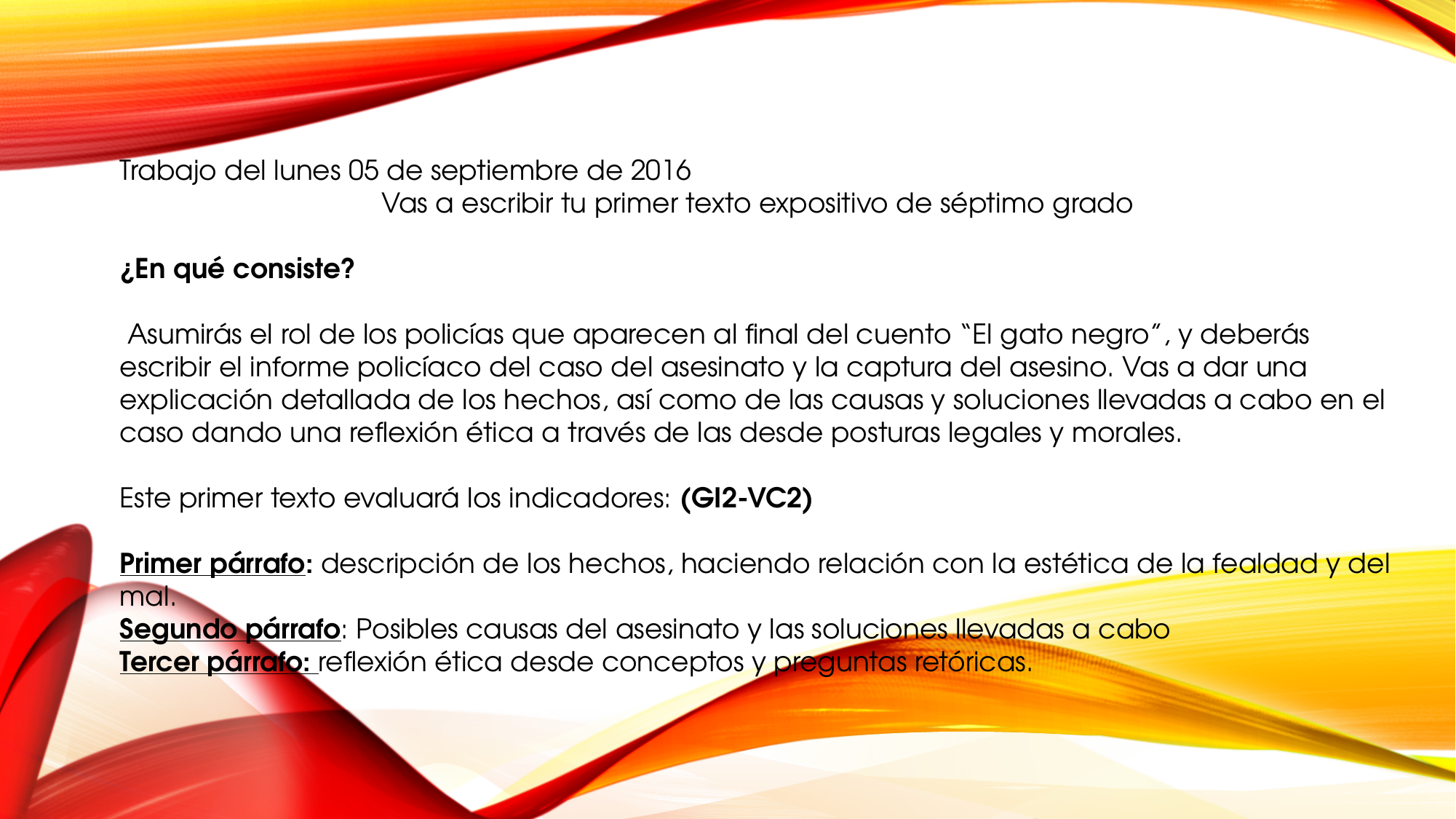

Trabajo del lunes 05 de septiembre de 2016
Vas a escribir tu primer texto expositivo de séptimo grado

¿En qué consiste?

 Asumirás el rol de los policías que aparecen al final del cuento “El gato negro”, y deberás escribir el informe policíaco del caso del asesinato y la captura del asesino. Vas a dar una explicación detallada de los hechos, así como de las causas y soluciones llevadas a cabo en el caso dando una reflexión ética a través de las desde posturas legales y morales.

Este primer texto evaluará los indicadores: (GI2-VC2)

Primer párrafo: descripción de los hechos, haciendo relación con la estética de la fealdad y del mal.
Segundo párrafo: Posibles causas del asesinato y las soluciones llevadas a cabo
Tercer párrafo: reflexión ética desde conceptos y preguntas retóricas.